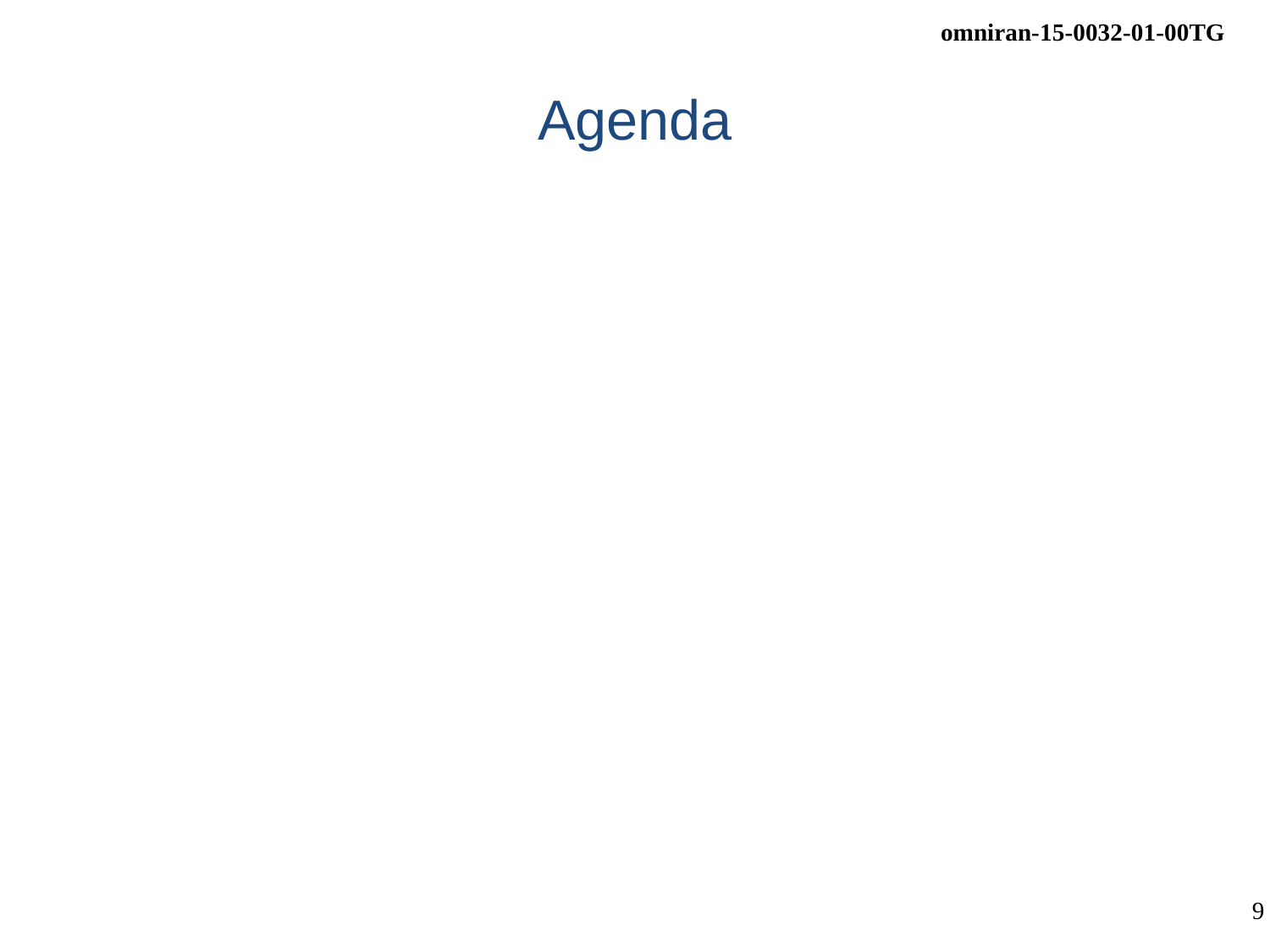

# Agenda

Agenda bashing
Review of minutes
Meeting minutes of Apr 2015 meeting
Meeting minutes of May 2015 F2F meeting
Reports
Report to IETF-IEEE 802 coordination
Schedules and plans for July Waikoloa F2F
Review initial editor's draft of P802.1CF
P802.1CF contributions
Network reference model
SDN abstraction
Functional design and decomposition
AOB